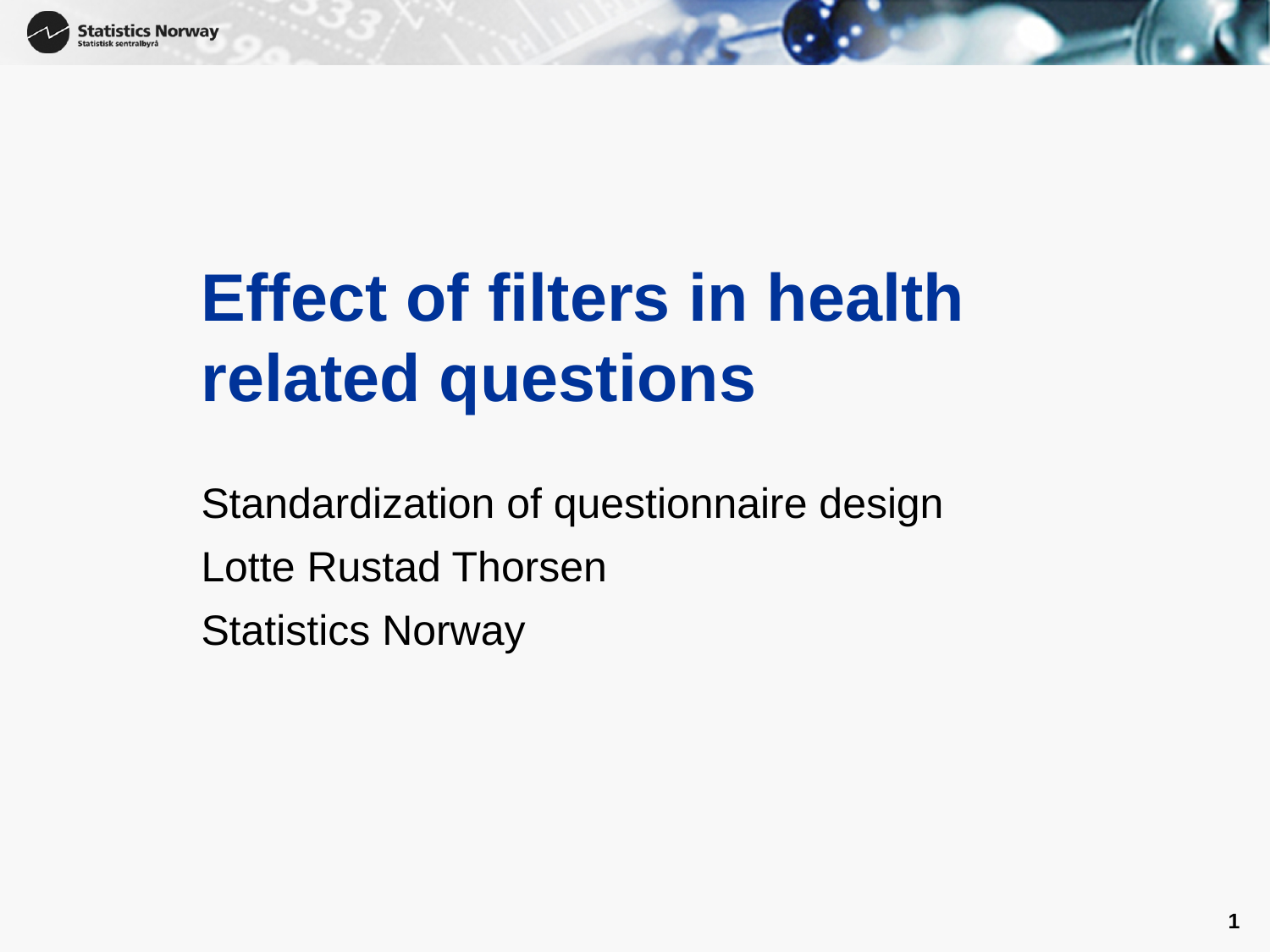

# Effect of filters in health related questions
Standardization of questionnaire design
Lotte Rustad Thorsen
Statistics Norway
1